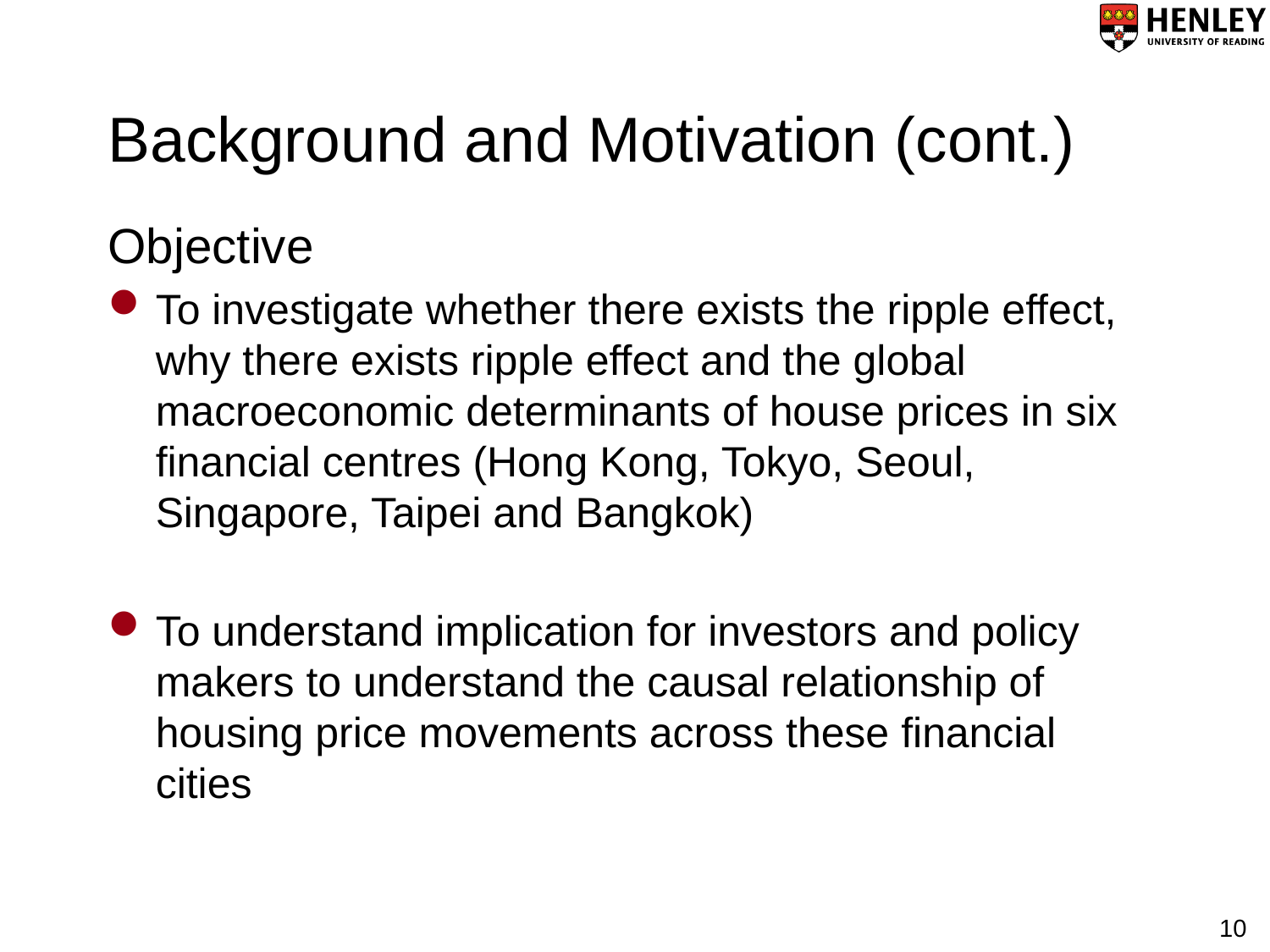

# Background and Motivation (cont.)
Objective
To investigate whether there exists the ripple effect, why there exists ripple effect and the global macroeconomic determinants of house prices in six financial centres (Hong Kong, Tokyo, Seoul, Singapore, Taipei and Bangkok)

To understand implication for investors and policy makers to understand the causal relationship of housing price movements across these financial cities
10